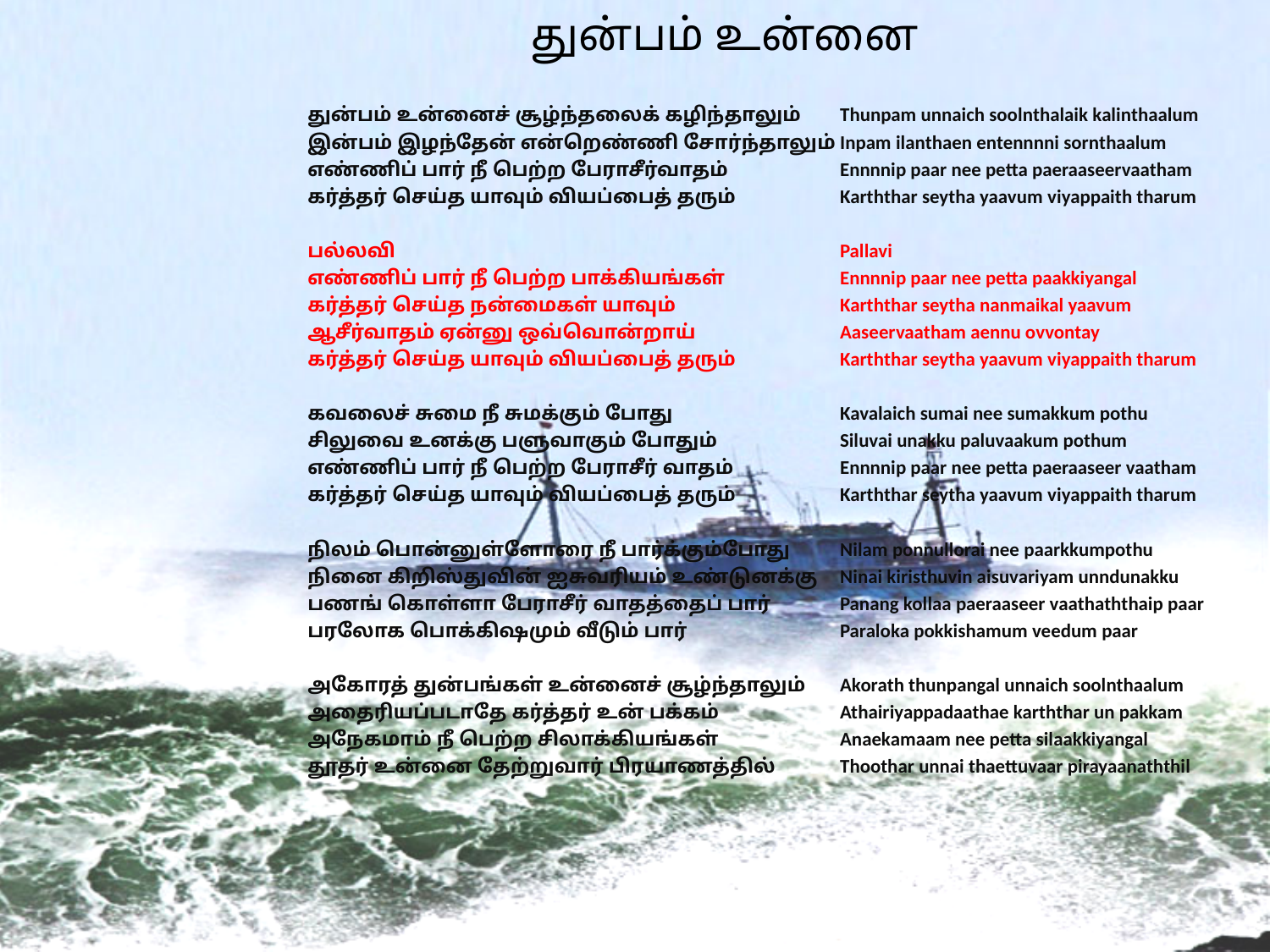

# துன்பம் உன்னை
துன்பம் உன்னைச் சூழ்ந்தலைக் கழிந்தாலும்
இன்பம் இழந்தேன் என்றெண்ணி சோர்ந்தாலும்
எண்ணிப் பார் நீ பெற்ற பேராசீர்வாதம்
கர்த்தர் செய்த யாவும் வியப்பைத் தரும்

பல்லவி
எண்ணிப் பார் நீ பெற்ற பாக்கியங்கள்
கர்த்தர் செய்த நன்மைகள் யாவும்
ஆசீர்வாதம் ஏன்னு ஒவ்வொன்றாய்
கர்த்தர் செய்த யாவும் வியப்பைத் தரும்

கவலைச் சுமை நீ சுமக்கும் போது
சிலுவை உனக்கு பளுவாகும் போதும்
எண்ணிப் பார் நீ பெற்ற பேராசீர் வாதம்
கர்த்தர் செய்த யாவும் வியப்பைத் தரும்

நிலம் பொன்னுள்ளோரை நீ பார்க்கும்போது
நினை கிறிஸ்துவின் ஐசுவரியம் உண்டுனக்கு
பணங் கொள்ளா பேராசீர் வாதத்தைப் பார்
பரலோக பொக்கிஷமும் வீடும் பார்

அகோரத் துன்பங்கள் உன்னைச் சூழ்ந்தாலும்
அதைரியப்படாதே கர்த்தர் உன் பக்கம்
அநேகமாம் நீ பெற்ற சிலாக்கியங்கள்
தூதர் உன்னை தேற்றுவார் பிரயாணத்தில்

Thunpam unnaich soolnthalaik kalinthaalum
Inpam ilanthaen entennnni sornthaalum
Ennnnip paar nee petta paeraaseervaatham
Karththar seytha yaavum viyappaith tharum

Pallavi
Ennnnip paar nee petta paakkiyangal
Karththar seytha nanmaikal yaavum
Aaseervaatham aennu ovvontay
Karththar seytha yaavum viyappaith tharum

Kavalaich sumai nee sumakkum pothu
Siluvai unakku paluvaakum pothum
Ennnnip paar nee petta paeraaseer vaatham
Karththar seytha yaavum viyappaith tharum

Nilam ponnullorai nee paarkkumpothu
Ninai kiristhuvin aisuvariyam unndunakku
Panang kollaa paeraaseer vaathaththaip paar
Paraloka pokkishamum veedum paar

Akorath thunpangal unnaich soolnthaalum
Athairiyappadaathae karththar un pakkam
Anaekamaam nee petta silaakkiyangal
Thoothar unnai thaettuvaar pirayaanaththil